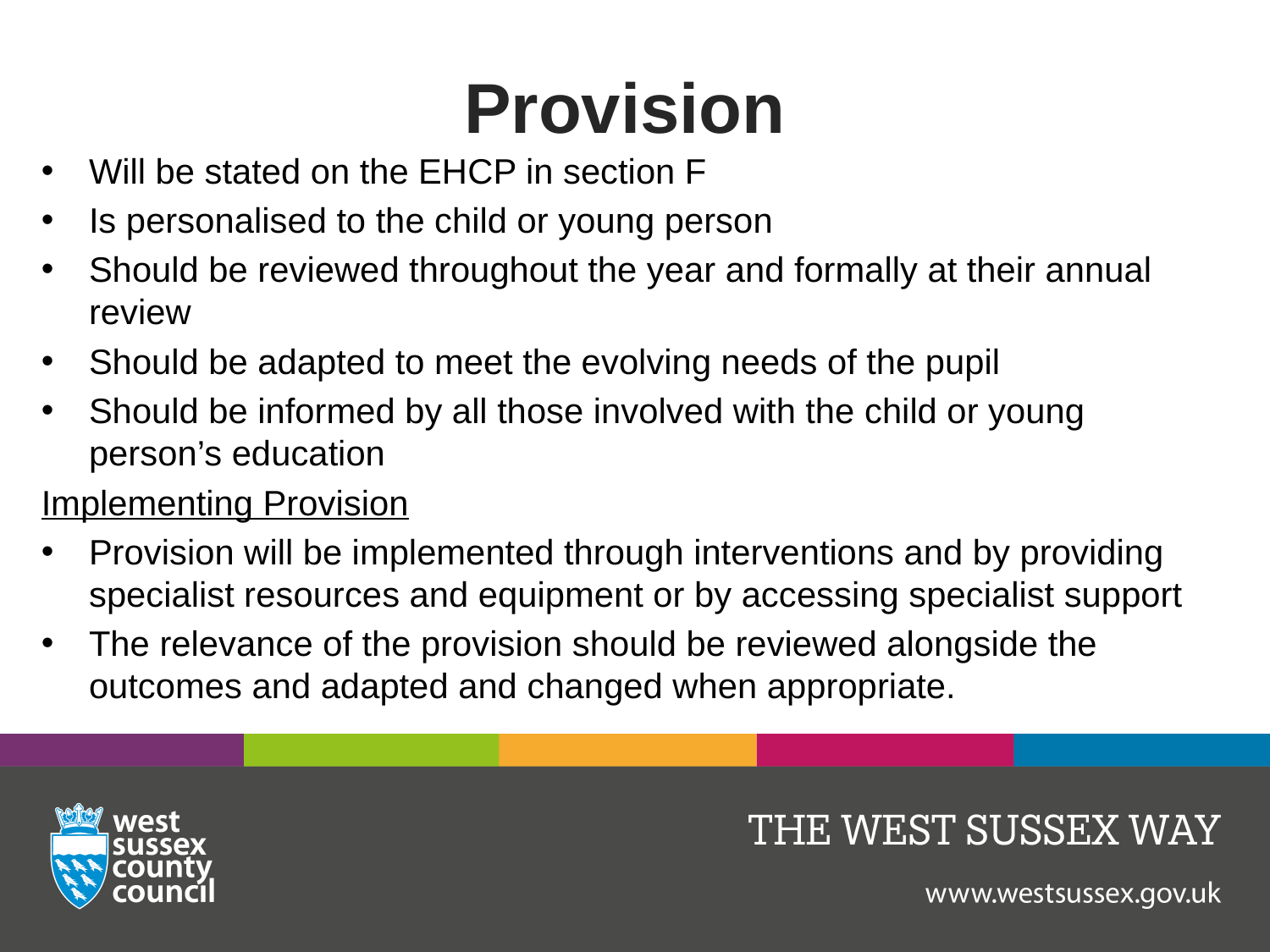

# Provision
Will be stated on the EHCP in section F
Is personalised to the child or young person
Should be reviewed throughout the year and formally at their annual review
Should be adapted to meet the evolving needs of the pupil
Should be informed by all those involved with the child or young person’s education
Implementing Provision
Provision will be implemented through interventions and by providing specialist resources and equipment or by accessing specialist support
The relevance of the provision should be reviewed alongside the outcomes and adapted and changed when appropriate.